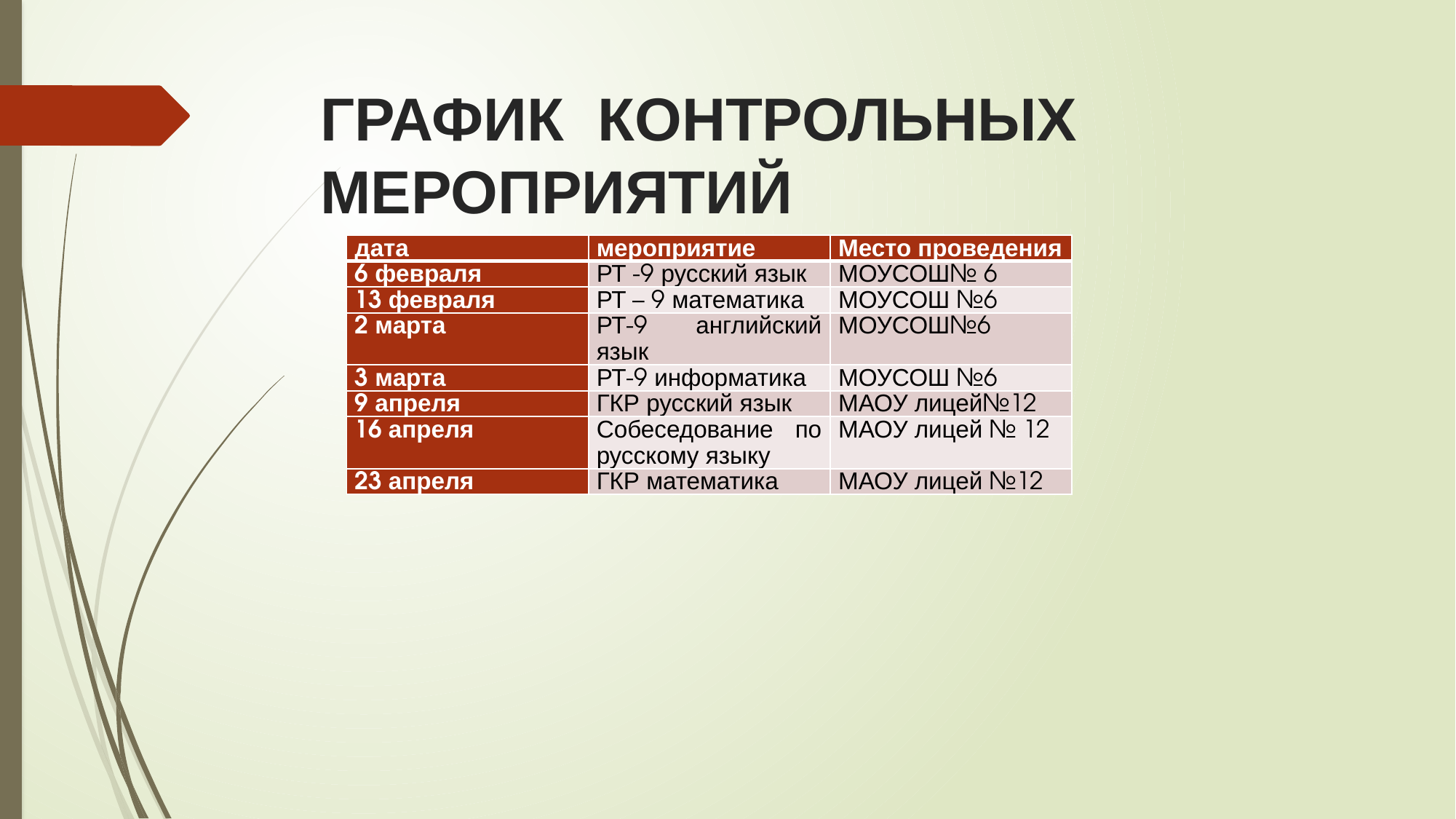

# ГРАФИК  КОНТРОЛЬНЫХ  МЕРОПРИЯТИЙ
| дата | мероприятие | Место проведения |
| --- | --- | --- |
| 6 февраля | РТ -9 русский язык | МОУСОШ№ 6 |
| 13 февраля | РТ – 9 математика | МОУСОШ №6 |
| 2 марта | РТ-9 английский язык | МОУСОШ№6 |
| 3 марта | РТ-9 информатика | МОУСОШ №6 |
| 9 апреля | ГКР русский язык | МАОУ лицей№12 |
| 16 апреля | Собеседование по русскому языку | МАОУ лицей № 12 |
| 23 апреля | ГКР математика | МАОУ лицей №12 |